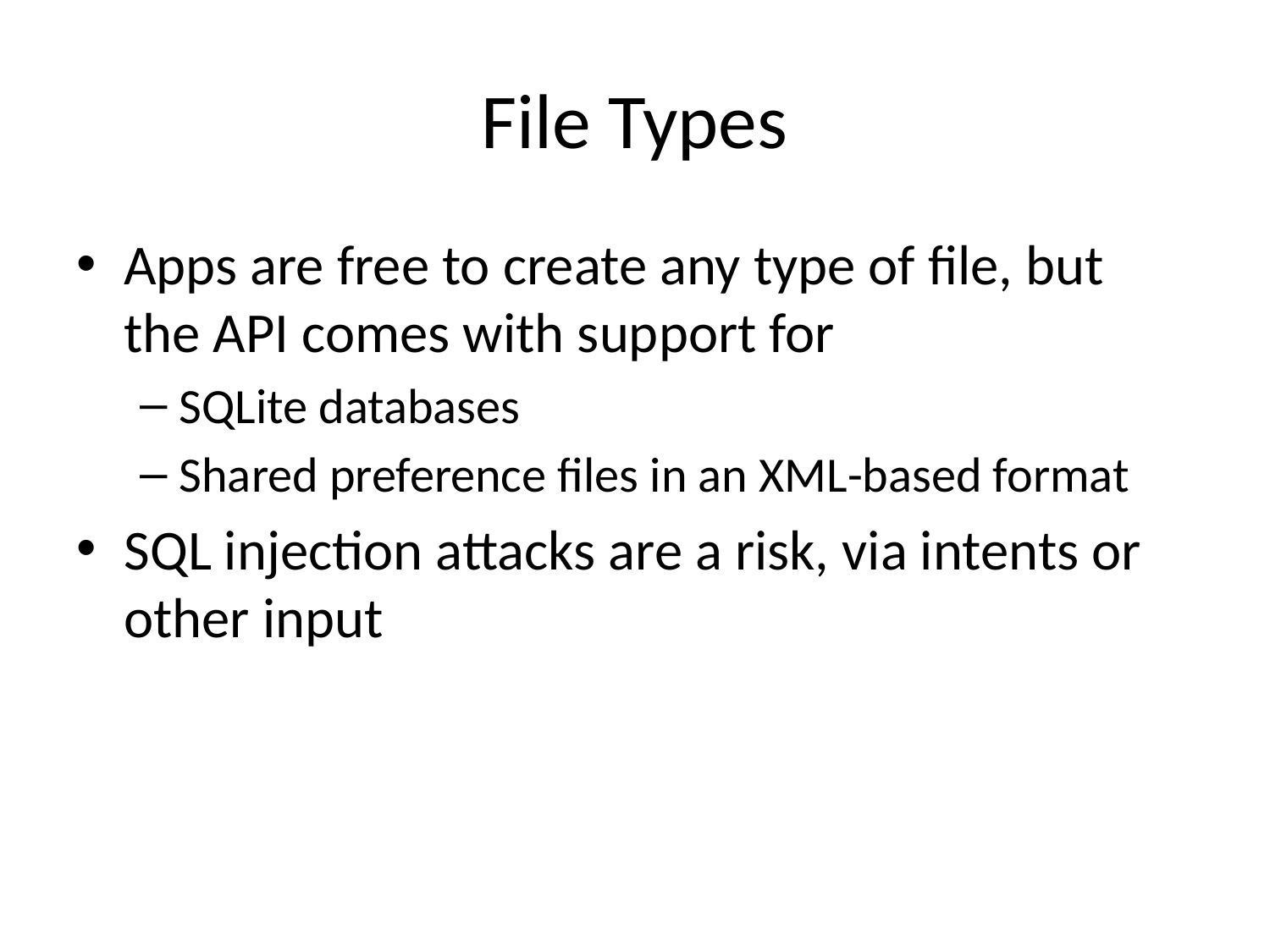

# File Types
Apps are free to create any type of file, but the API comes with support for
SQLite databases
Shared preference files in an XML-based format
SQL injection attacks are a risk, via intents or other input